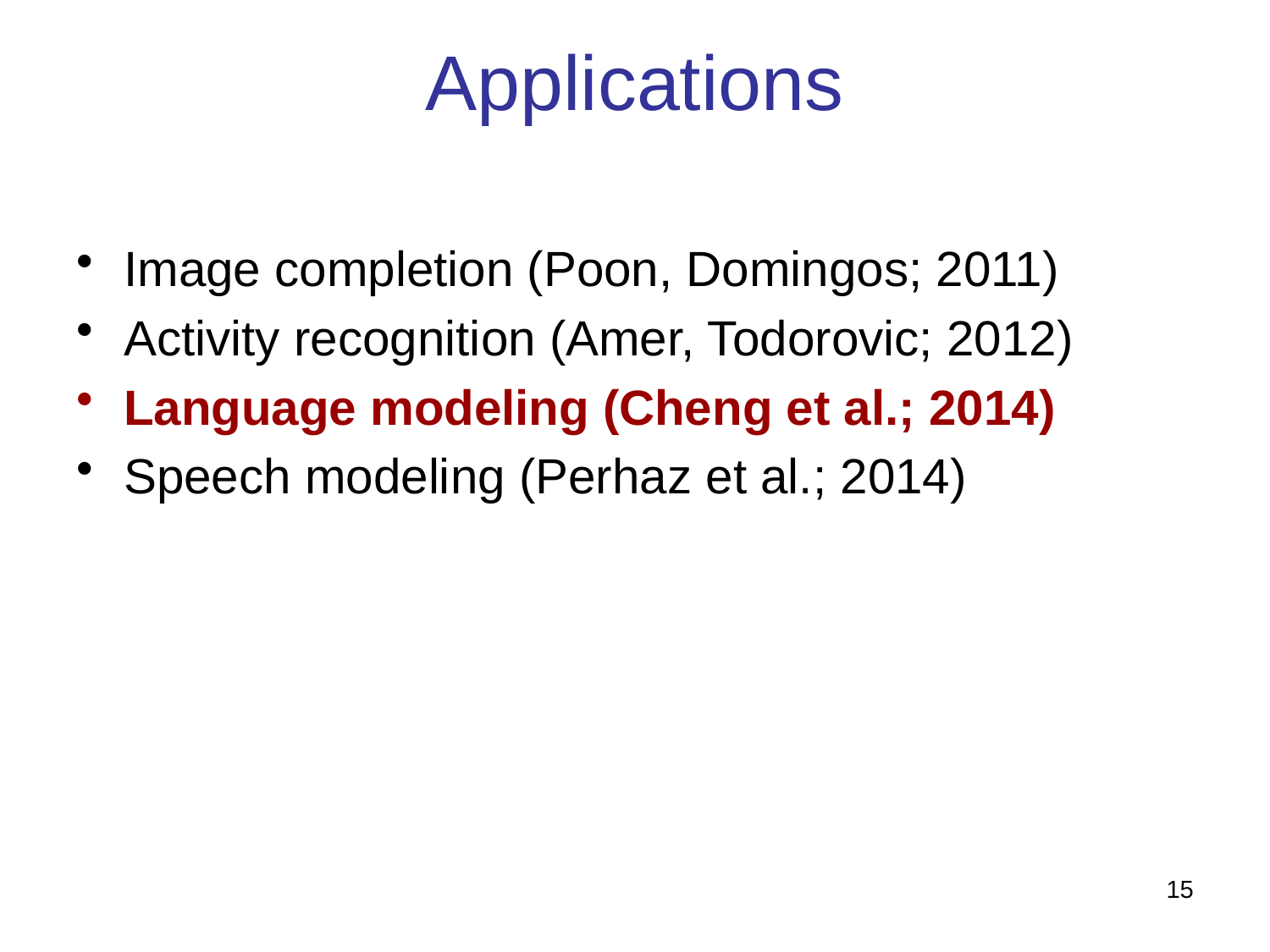

# Applications

Image completion (Poon, Domingos; 2011)
Activity recognition (Amer, Todorovic; 2012)
Language modeling (Cheng et al.; 2014)
Speech modeling (Perhaz et al.; 2014)

15